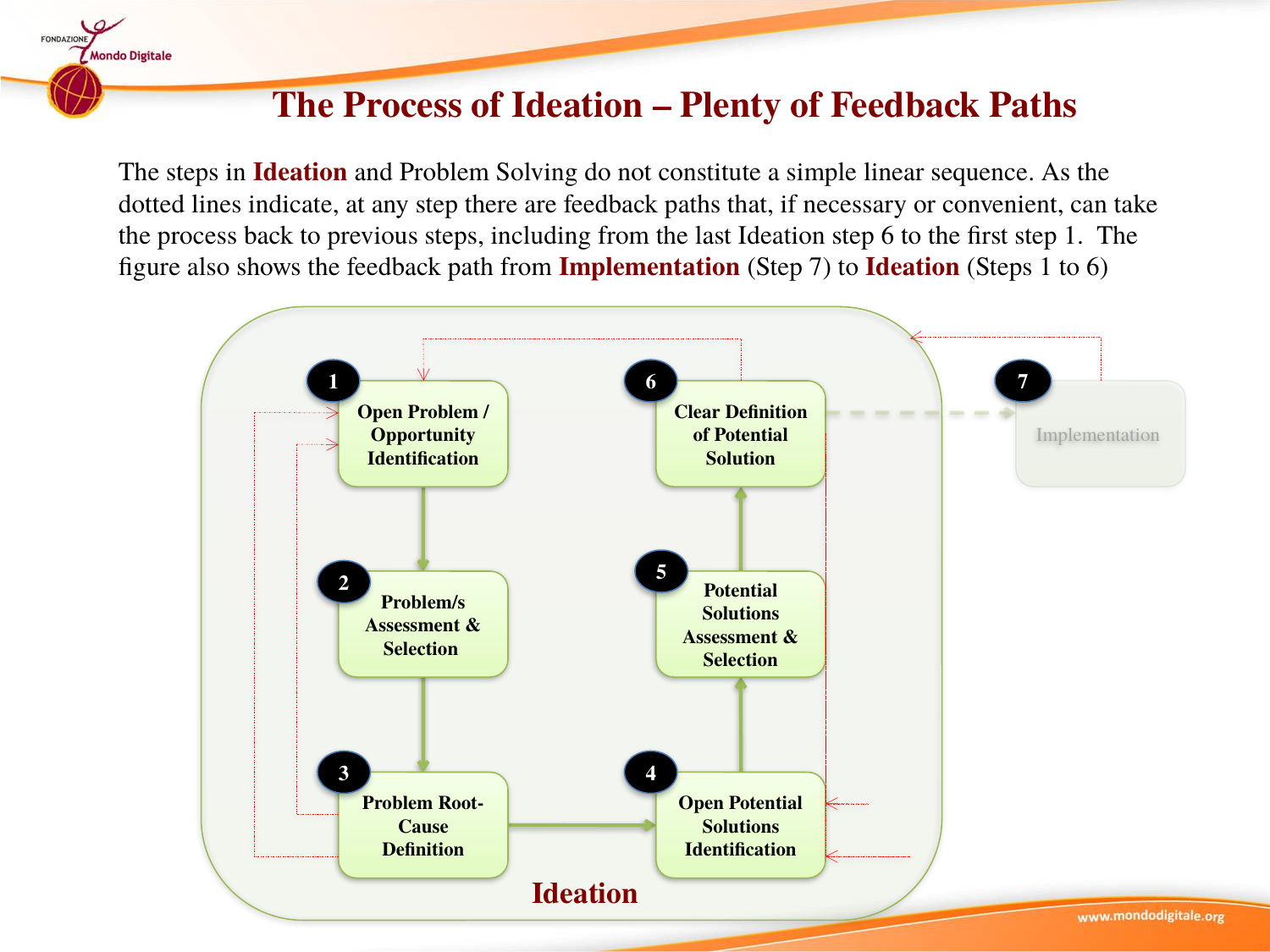

The Process of Ideation – Plenty of Feedback Paths
The steps in Ideation and Problem Solving do not constitute a simple linear sequence. As the dotted lines indicate, at any step there are feedback paths that, if necessary or convenient, can take the process back to previous steps, including from the last Ideation step 6 to the first step 1.  The figure also shows the feedback path from Implementation (Step 7) to Ideation (Steps 1 to 6)

1
6
7
Open Problem / Opportunity Identification
Clear Definition of Potential Solution
Implementation
5
2
Problem/s Assessment & Selection
Potential Solutions Assessment & Selection
3
4
Problem Root-Cause Definition
Open Potential Solutions Identification
Ideation